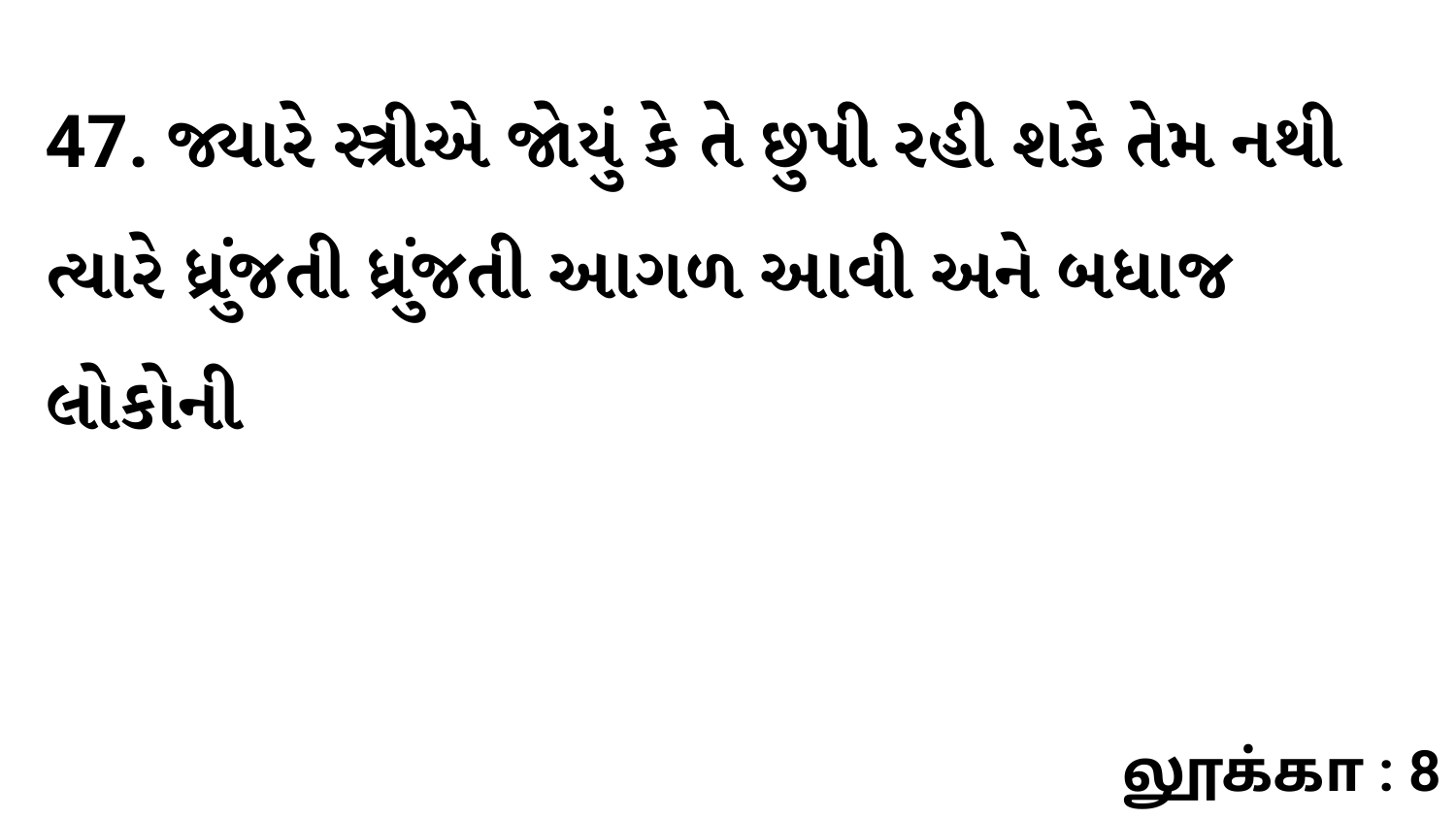

47. જ્યારે સ્ત્રીએ જોયું કે તે છુપી રહી શકે તેમ નથી ત્યારે ધ્રુંજતી ધ્રુંજતી આગળ આવી અને બધાજ લોકોની
லூக்கா : 8